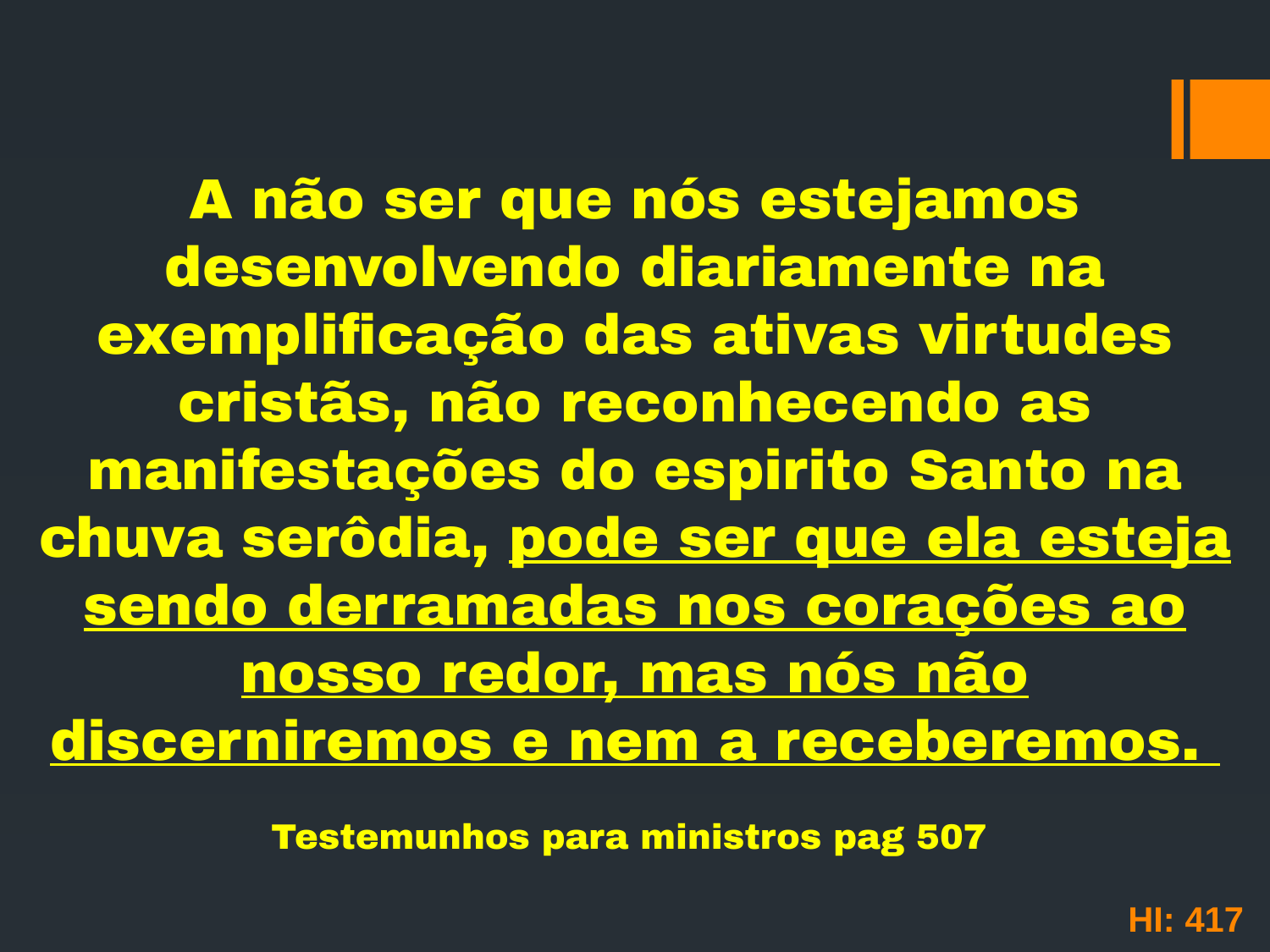

A não ser que nós estejamos desenvolvendo diariamente na exemplificação das ativas virtudes cristãs, não reconhecendo as manifestações do espirito Santo na chuva serôdia, pode ser que ela esteja sendo derramadas nos corações ao nosso redor, mas nós não discerniremos e nem a receberemos.

Testemunhos para ministros pag 507

HI: 417